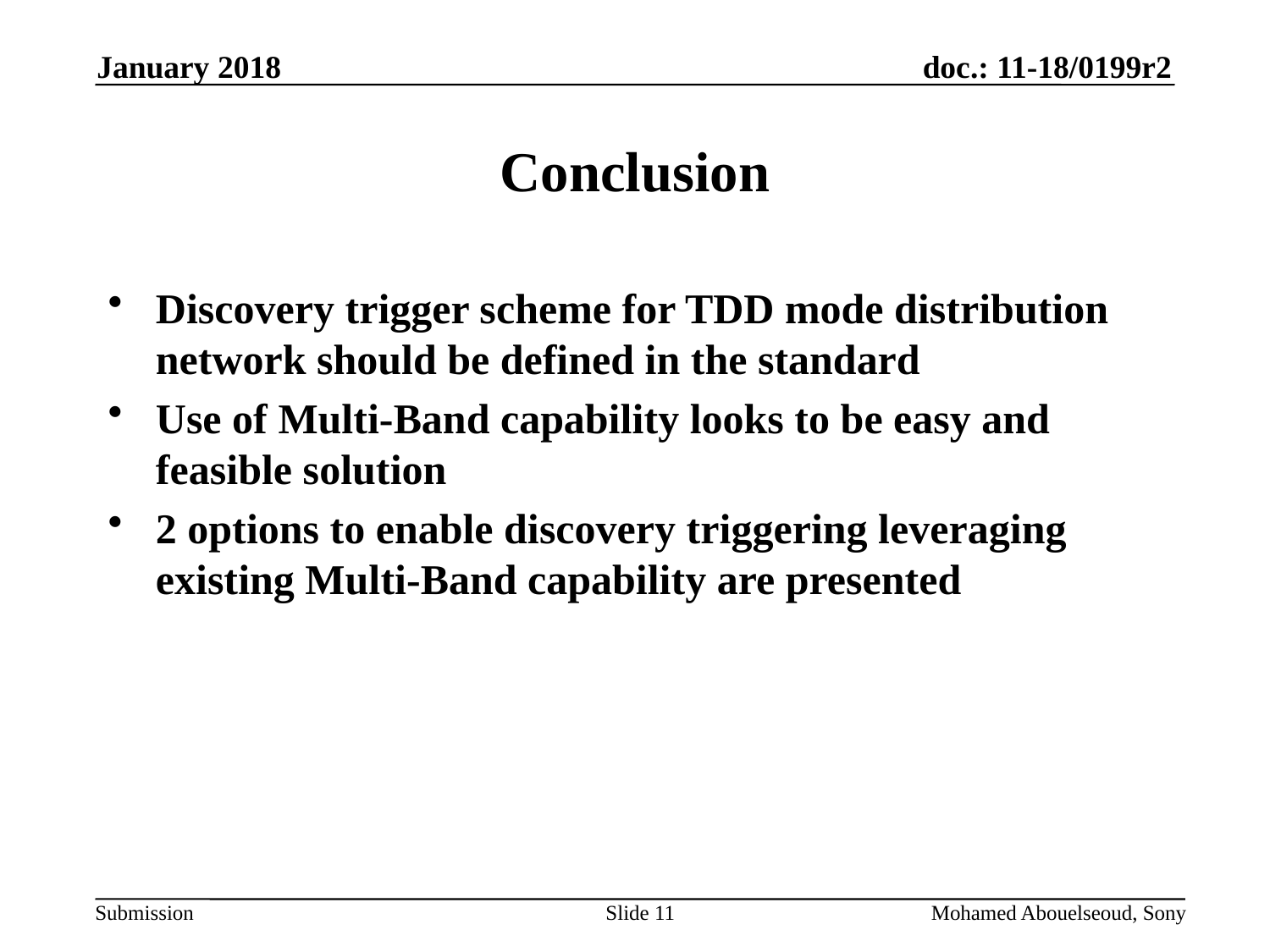

January 2018
# Conclusion
Discovery trigger scheme for TDD mode distribution network should be defined in the standard
Use of Multi-Band capability looks to be easy and feasible solution
2 options to enable discovery triggering leveraging existing Multi-Band capability are presented

Slide 11
Mohamed Abouelseoud, Sony